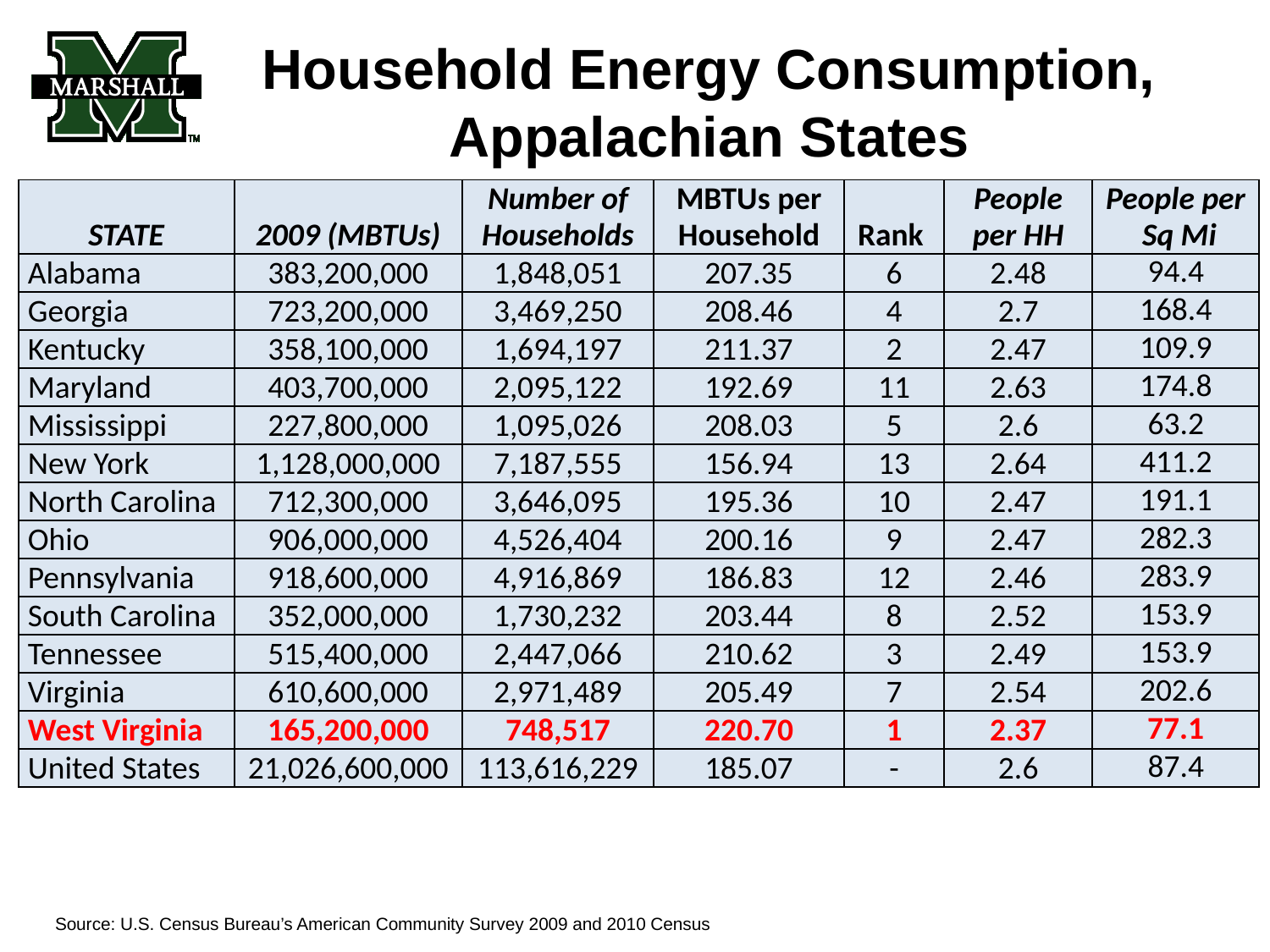

# Household Energy Consumption, Appalachian States
| STATE | 2009 (MBTUs) | Number of Households | MBTUs per Household | Rank | People per HH | People per Sq Mi |
| --- | --- | --- | --- | --- | --- | --- |
| Alabama | 383,200,000 | 1,848,051 | 207.35 | 6 | 2.48 | 94.4 |
| Georgia | 723,200,000 | 3,469,250 | 208.46 | 4 | 2.7 | 168.4 |
| Kentucky | 358,100,000 | 1,694,197 | 211.37 | 2 | 2.47 | 109.9 |
| Maryland | 403,700,000 | 2,095,122 | 192.69 | 11 | 2.63 | 174.8 |
| Mississippi | 227,800,000 | 1,095,026 | 208.03 | 5 | 2.6 | 63.2 |
| New York | 1,128,000,000 | 7,187,555 | 156.94 | 13 | 2.64 | 411.2 |
| North Carolina | 712,300,000 | 3,646,095 | 195.36 | 10 | 2.47 | 191.1 |
| Ohio | 906,000,000 | 4,526,404 | 200.16 | 9 | 2.47 | 282.3 |
| Pennsylvania | 918,600,000 | 4,916,869 | 186.83 | 12 | 2.46 | 283.9 |
| South Carolina | 352,000,000 | 1,730,232 | 203.44 | 8 | 2.52 | 153.9 |
| Tennessee | 515,400,000 | 2,447,066 | 210.62 | 3 | 2.49 | 153.9 |
| Virginia | 610,600,000 | 2,971,489 | 205.49 | 7 | 2.54 | 202.6 |
| West Virginia | 165,200,000 | 748,517 | 220.70 | 1 | 2.37 | 77.1 |
| United States | 21,026,600,000 | 113,616,229 | 185.07 | - | 2.6 | 87.4 |
	Source: U.S. Census Bureau’s American Community Survey 2009 and 2010 Census